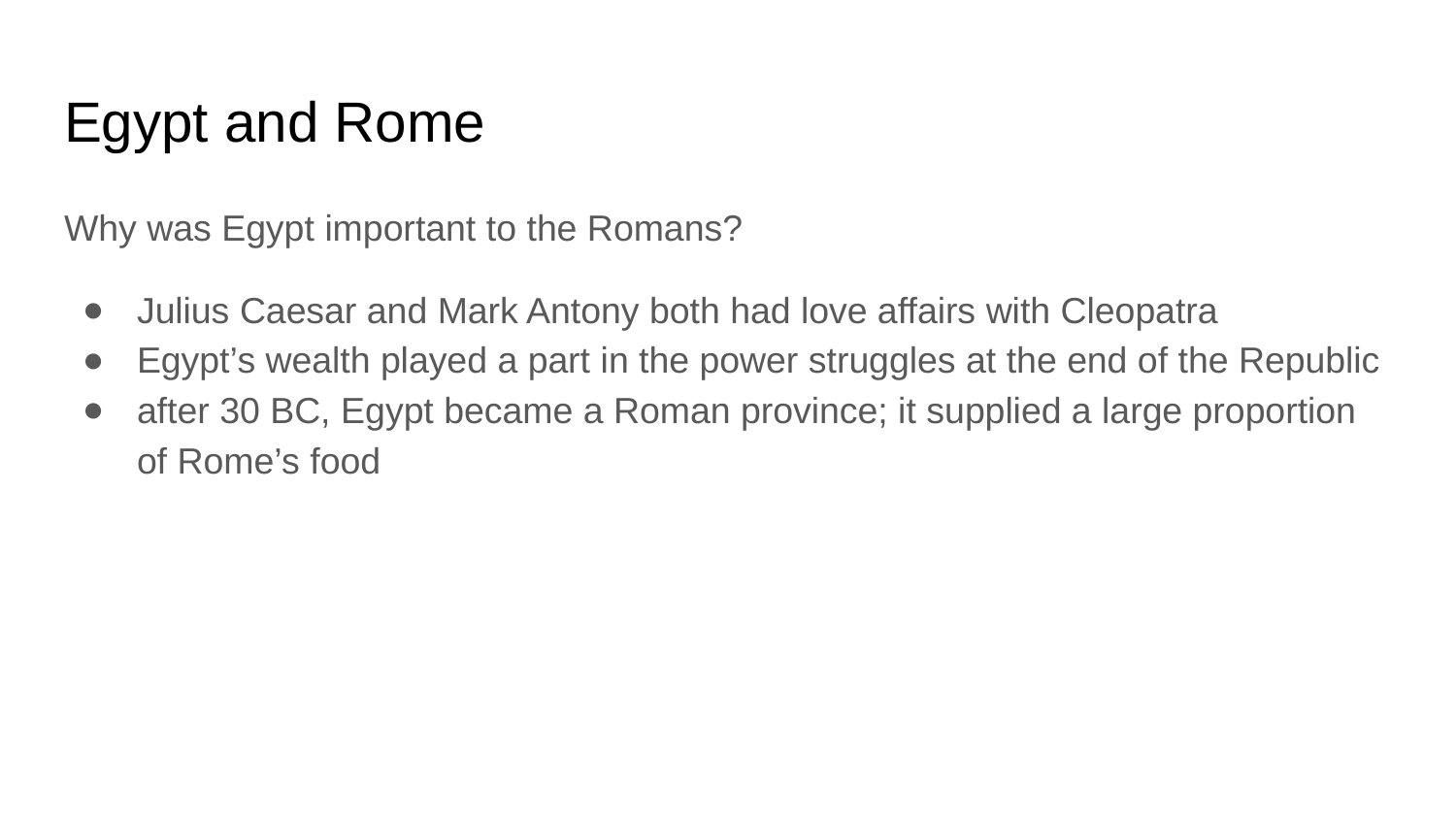

# Egypt and Rome
Why was Egypt important to the Romans?
Julius Caesar and Mark Antony both had love affairs with Cleopatra
Egypt’s wealth played a part in the power struggles at the end of the Republic
after 30 BC, Egypt became a Roman province; it supplied a large proportion of Rome’s food